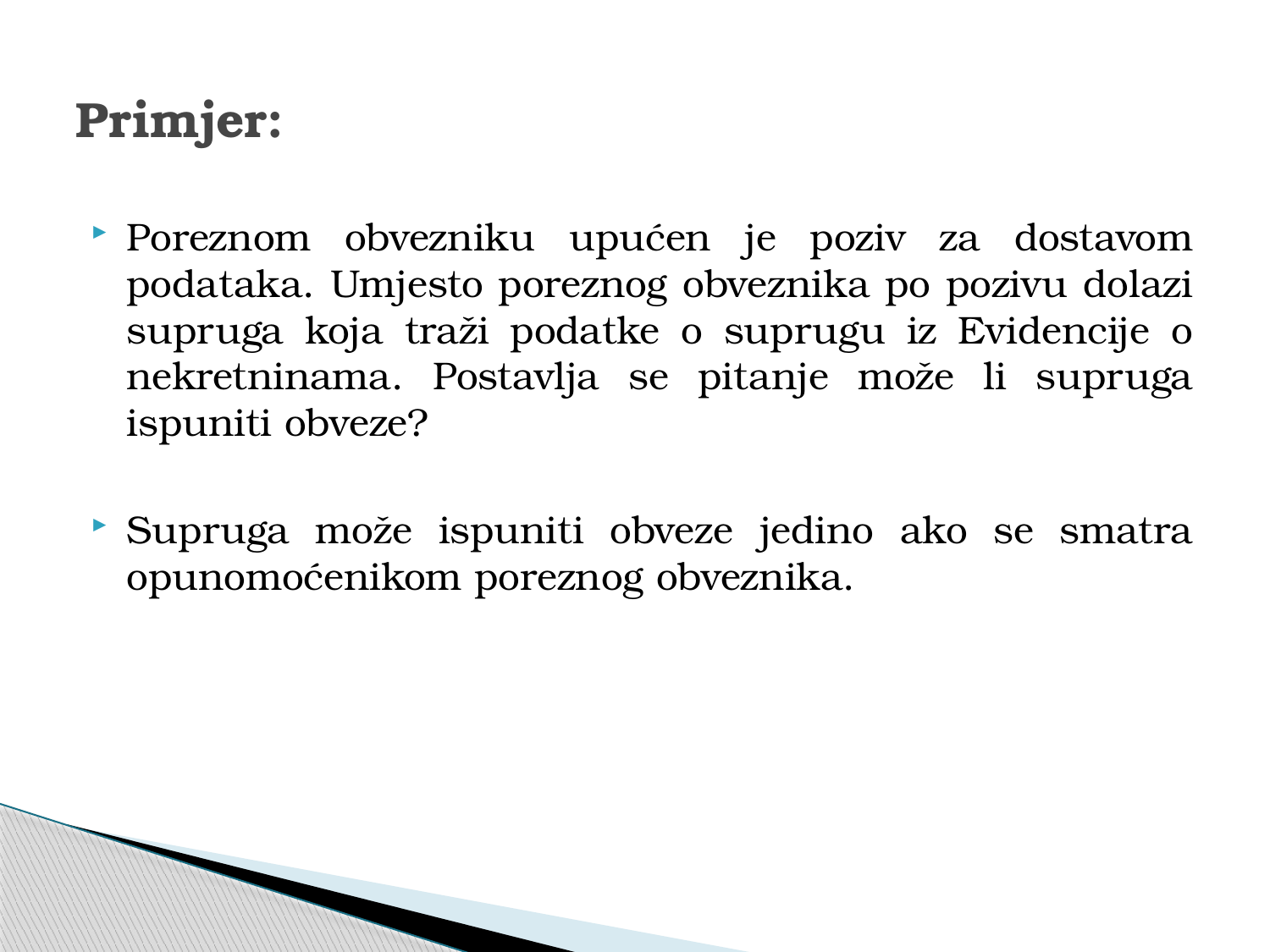

# Primjer:
Poreznom obvezniku upućen je poziv za dostavom podataka. Umjesto poreznog obveznika po pozivu dolazi supruga koja traži podatke o suprugu iz Evidencije o nekretninama. Postavlja se pitanje može li supruga ispuniti obveze?

Supruga može ispuniti obveze jedino ako se smatra opunomoćenikom poreznog obveznika.